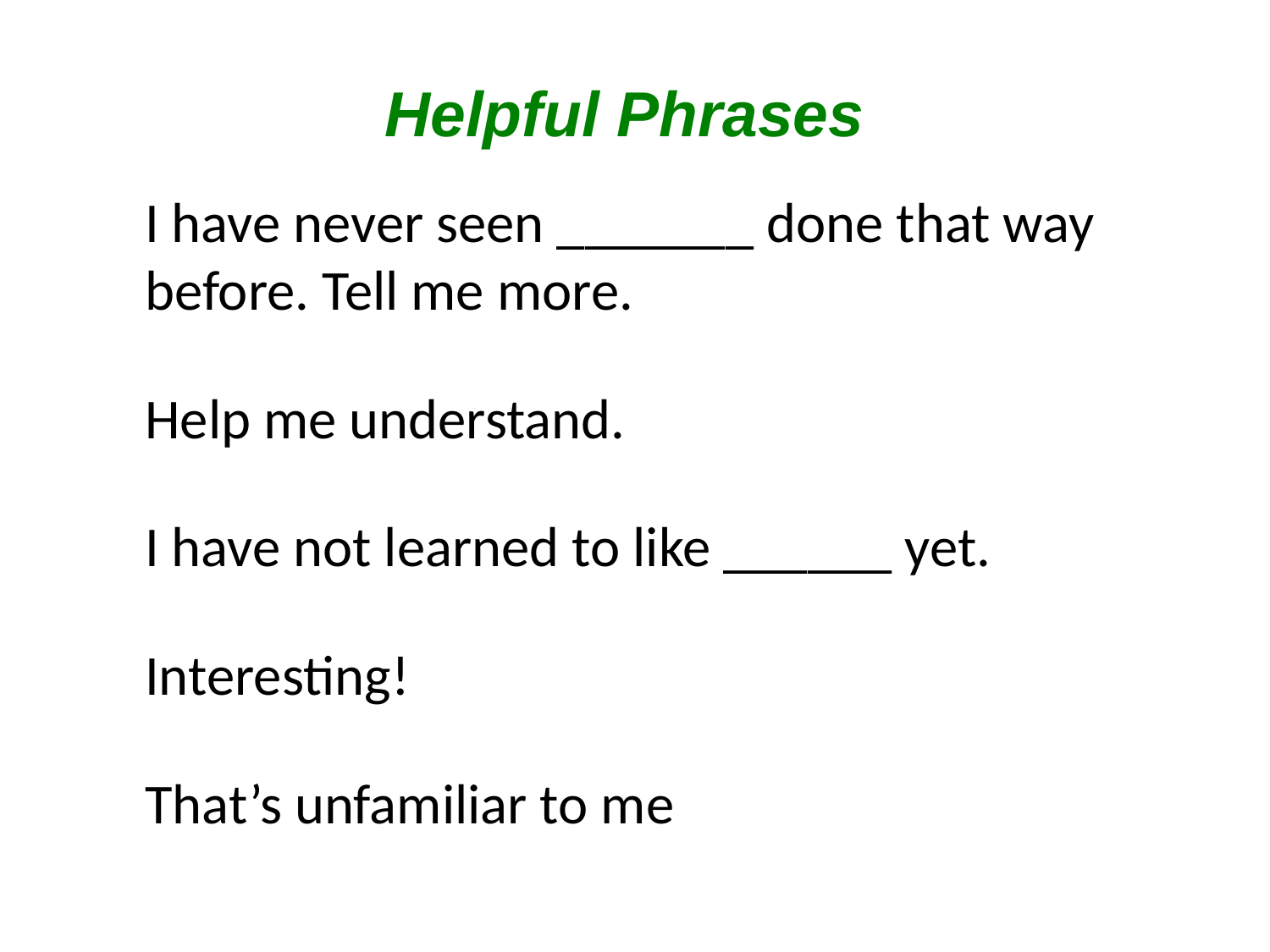

# Helpful Phrases
	I have never seen _______ done that way before. Tell me more.

	Help me understand.

	I have not learned to like ______ yet.

	Interesting!

	That’s unfamiliar to me